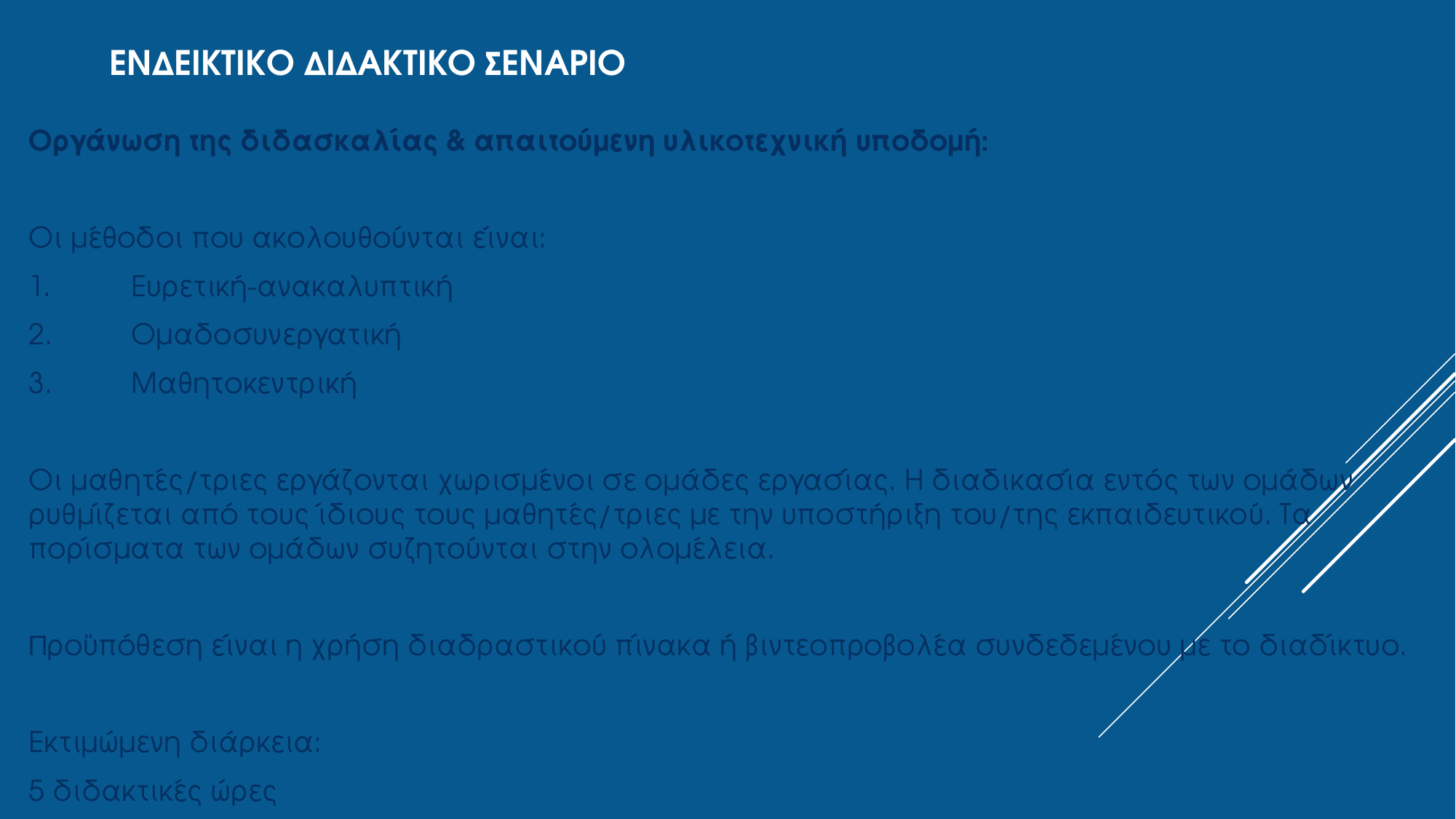

# Ενδεικτικο διδακτικο σεναριο
Οργάνωση της διδασκαλίας & απαιτούμενη υλικοτεχνική υποδομή:

Οι μέθοδοι που ακολουθούνται είναι:
1.	Ευρετική-ανακαλυπτική
2.	Ομαδοσυνεργατική
3.	Μαθητοκεντρική

Οι μαθητές/τριες εργάζονται χωρισμένοι σε ομάδες εργασίας. Η διαδικασία εντός των ομάδων ρυθμίζεται από τους ίδιους τους μαθητές/τριες με την υποστήριξη του/της εκπαιδευτικού. Τα πορίσματα των ομάδων συζητούνται στην ολομέλεια.

Προϋπόθεση είναι η χρήση διαδραστικού πίνακα ή βιντεοπροβολέα συνδεδεμένου με το διαδίκτυο.

Εκτιμώμενη διάρκεια:
5 διδακτικές ώρες